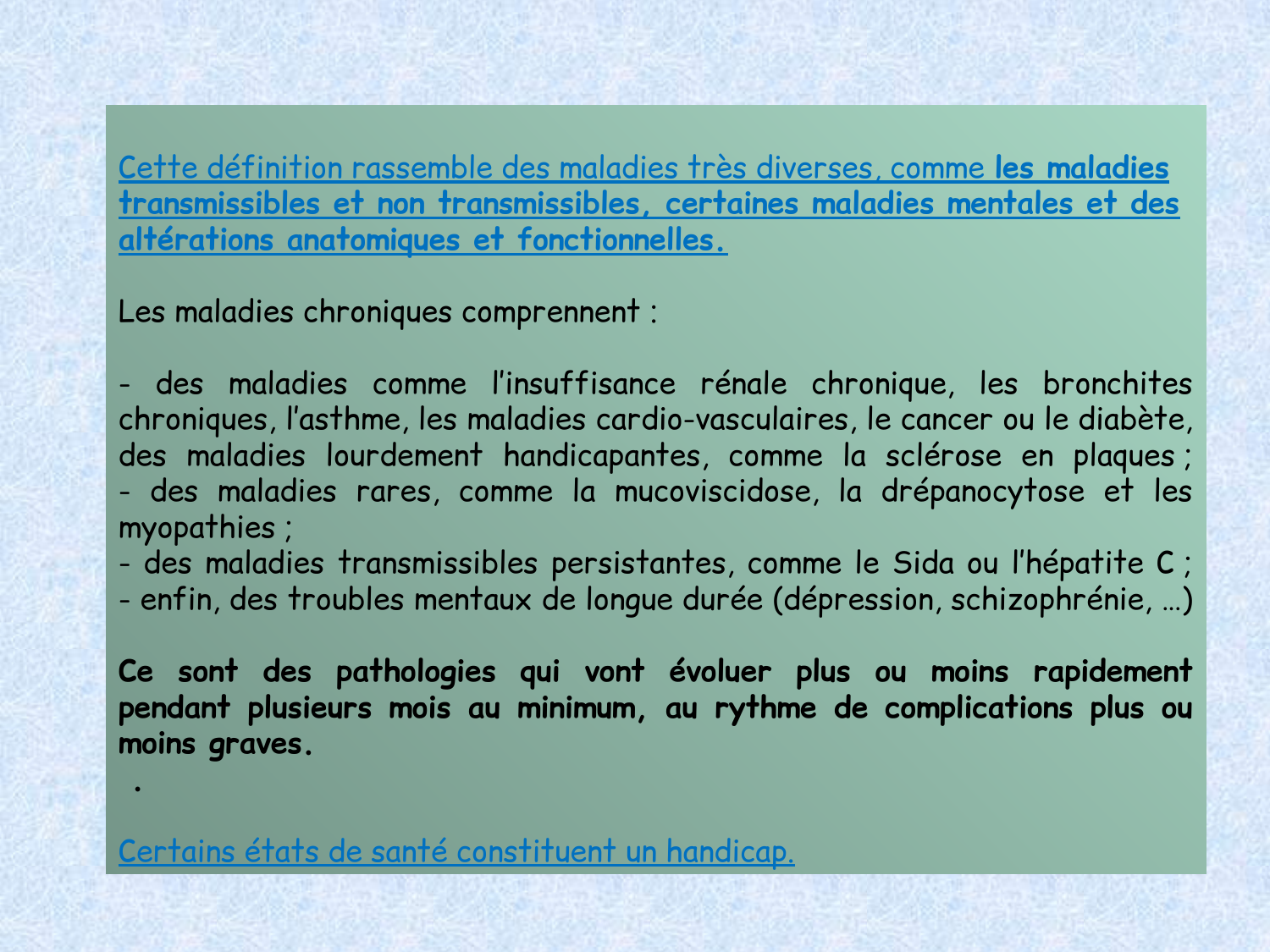

Cette définition rassemble des maladies très diverses, comme les maladies transmissibles et non transmissibles, certaines maladies mentales et des altérations anatomiques et fonctionnelles.
Les maladies chroniques comprennent :
- des maladies comme l’insuffisance rénale chronique, les bronchites chroniques, l’asthme, les maladies cardio-vasculaires, le cancer ou le diabète, des maladies lourdement handicapantes, comme la sclérose en plaques ;
- des maladies rares, comme la mucoviscidose, la drépanocytose et les myopathies ;
- des maladies transmissibles persistantes, comme le Sida ou l’hépatite C ;
- enfin, des troubles mentaux de longue durée (dépression, schizophrénie, …)
 
Ce sont des pathologies qui vont évoluer plus ou moins rapidement pendant plusieurs mois au minimum, au rythme de complications plus ou moins graves.
 .
 
Certains états de santé constituent un handicap.